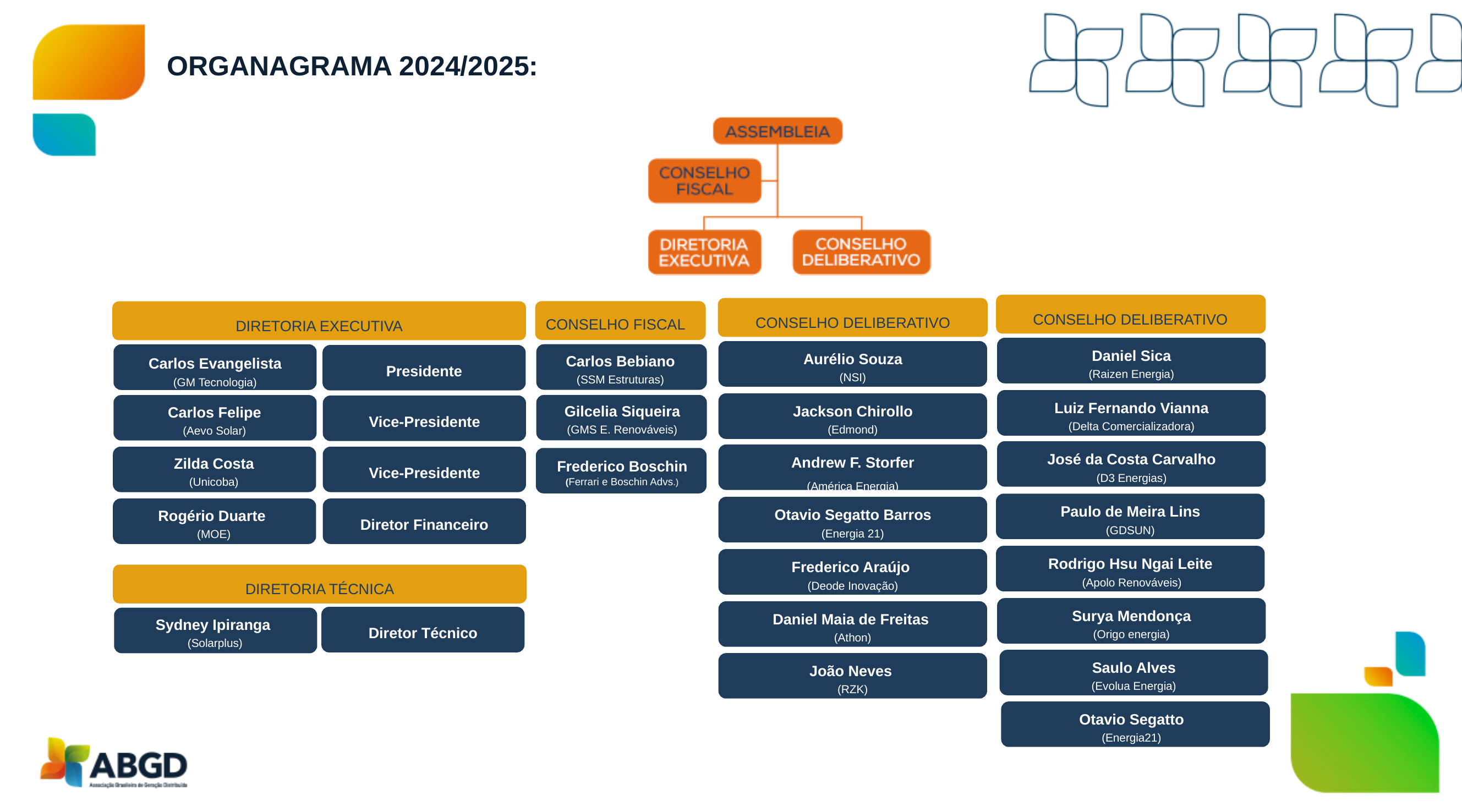

ORGANAGRAMA 2024/2025:

CONSELHO DELIBERATIVO
CONSELHO DELIBERATIVO
CONSELHO FISCAL
DIRETORIA EXECUTIVA

Daniel Sica
(Raizen Energia)

Aurélio Souza
(NSI)
Carlos Bebiano
(SSM Estruturas)
Carlos Evangelista
(GM Tecnologia)
Presidente

Luiz Fernando Vianna
(Delta Comercializadora)

Gilcelia Siqueira
(GMS E. Renováveis)
Jackson Chirollo
(Edmond)
Carlos Felipe
(Aevo Solar)
Vice-Presidente

José da Costa Carvalho
(D3 Energias)

Andrew F. Storfer
(América Energia)
Zilda Costa
(Unicoba)
Frederico Boschin
(Ferrari e Boschin Advs.)
Vice-Presidente

Paulo de Meira Lins
(GDSUN)
Otavio Segatto Barros
(Energia 21)
Rogério Duarte
(MOE)
Diretor Financeiro

Rodrigo Hsu Ngai Leite
 (Apolo Renováveis)
Frederico Araújo
(Deode Inovação)

DIRETORIA TÉCNICA

Surya Mendonça
(Origo energia)
Daniel Maia de Freitas
(Athon)

Sydney Ipiranga
(Solarplus)
Diretor Técnico

Saulo Alves
(Evolua Energia)
João Neves
(RZK)

Otavio Segatto
(Energia21)